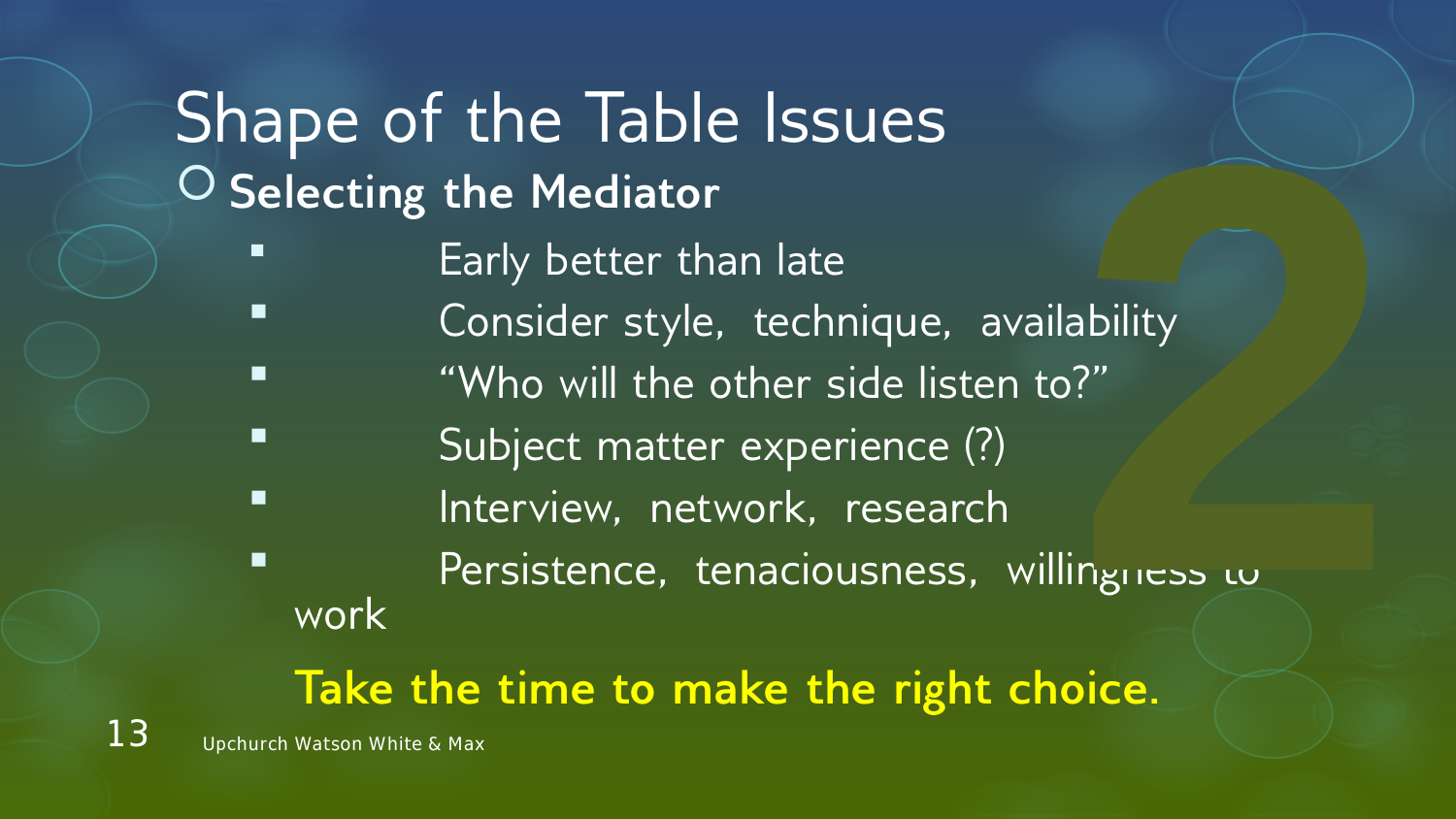

2
# Shape of the Table Issues
Selecting the Mediator
	Early better than late
	Consider style,  technique,  availability
	“Who will the other side listen to?”
	Subject matter experience (?)
	Interview,  network,  research
	Persistence,  tenaciousness,  willingness to work
Take the time to make the right choice.
13
Upchurch Watson White & Max